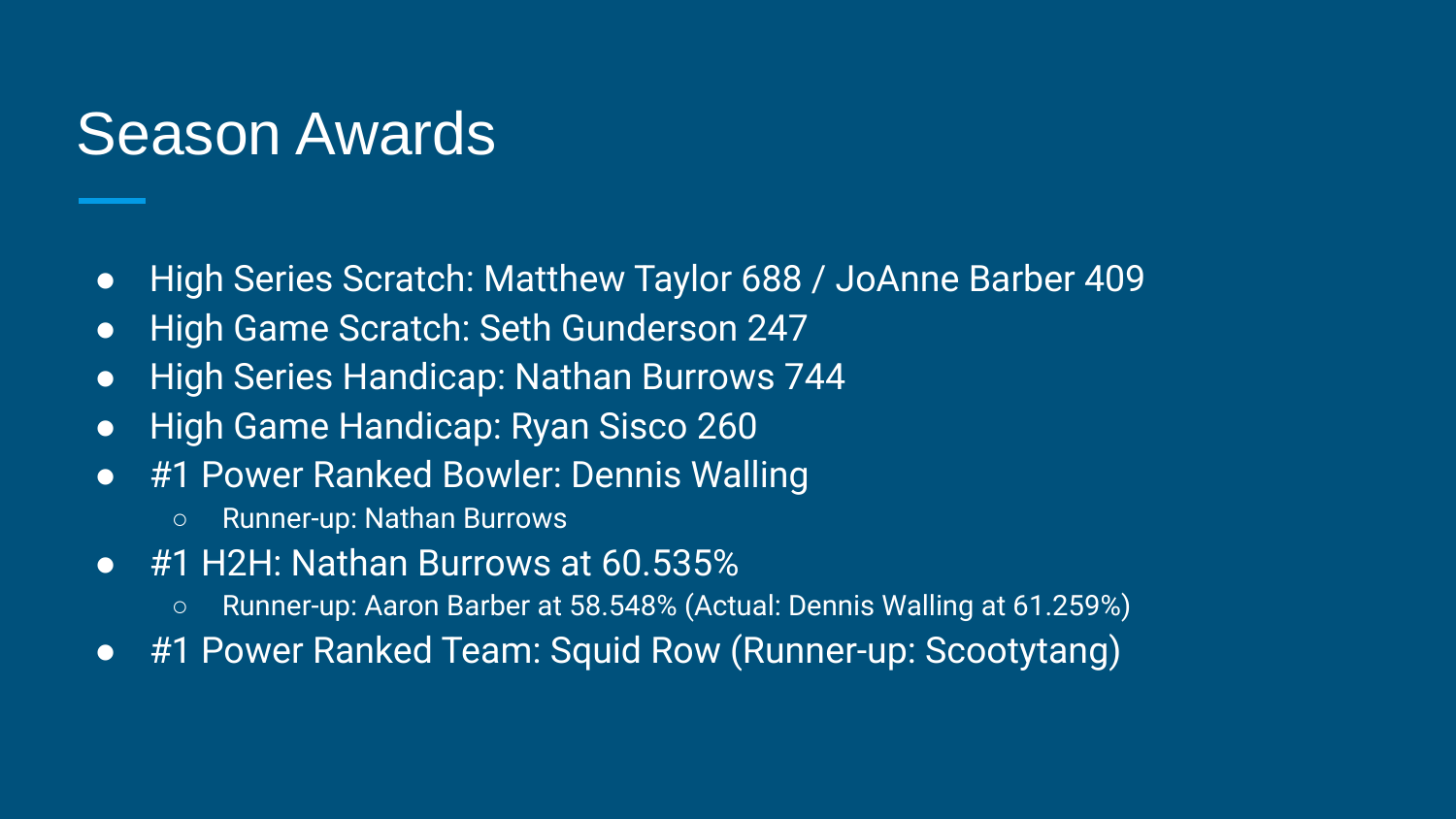

# Season Awards
High Series Scratch: Matthew Taylor 688 / JoAnne Barber 409
High Game Scratch: Seth Gunderson 247
High Series Handicap: Nathan Burrows 744
High Game Handicap: Ryan Sisco 260
#1 Power Ranked Bowler: Dennis Walling
Runner-up: Nathan Burrows
#1 H2H: Nathan Burrows at 60.535%
Runner-up: Aaron Barber at 58.548% (Actual: Dennis Walling at 61.259%)
#1 Power Ranked Team: Squid Row (Runner-up: Scootytang)